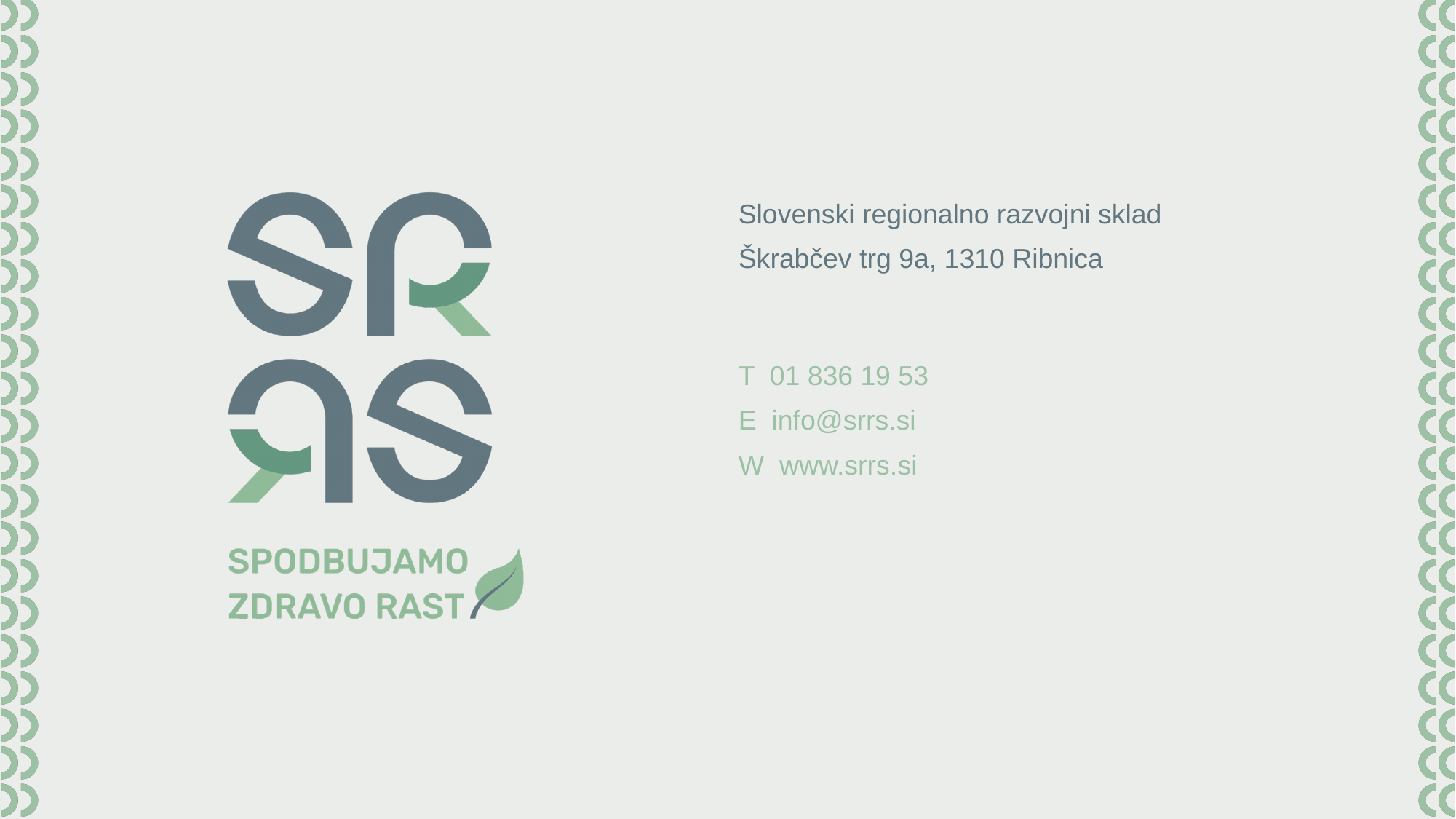

Slovenski regionalno razvojni sklad
Škrabčev trg 9a, 1310 Ribnica
T  01 836 19 53
E  info@srrs.si
W  www.srrs.si